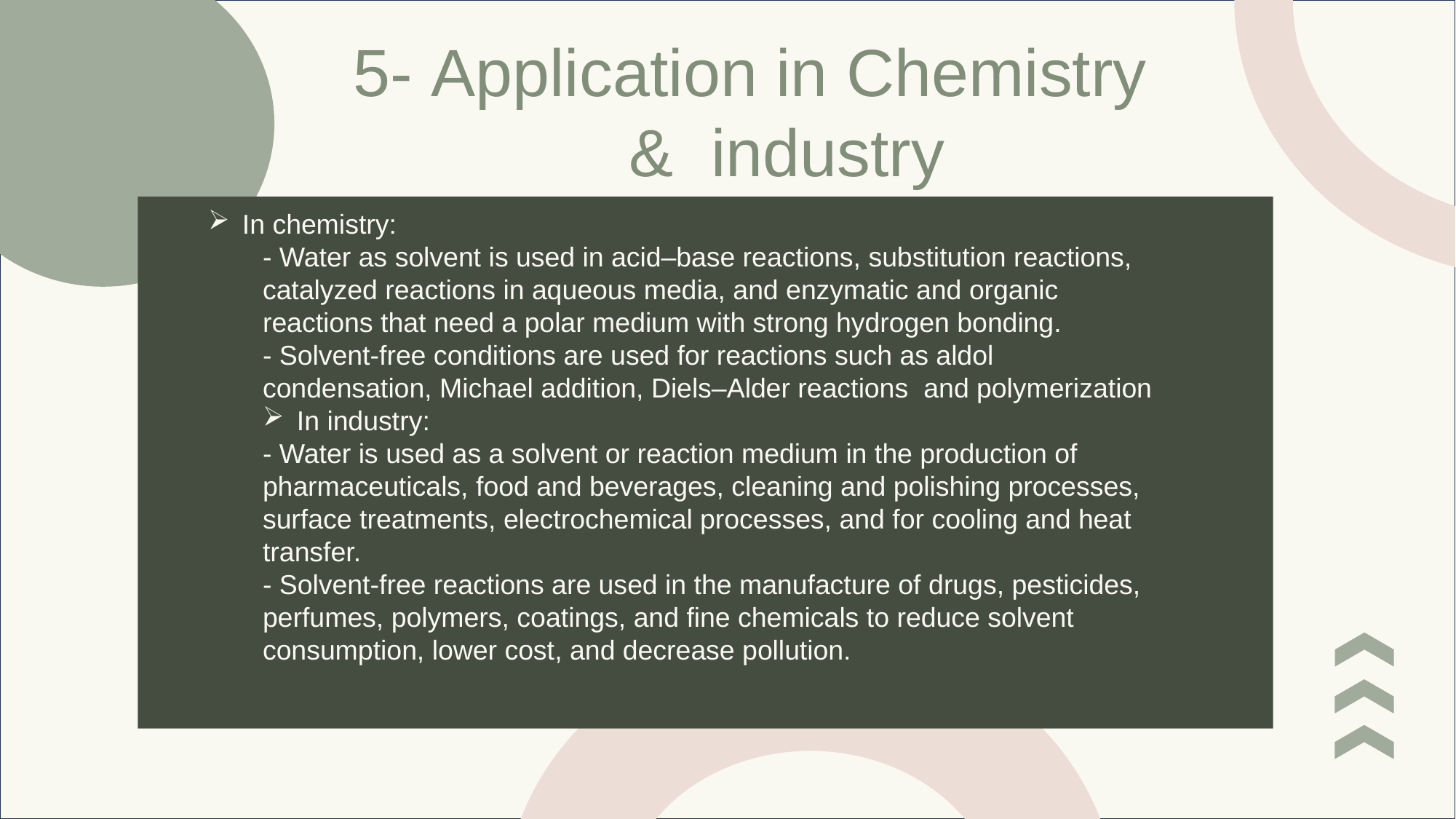

5- Application in Chemistry
                &  industry

In chemistry:
- Water as solvent is used in acid–base reactions, substitution reactions, catalyzed reactions in aqueous media, and enzymatic and organic reactions that need a polar medium with strong hydrogen bonding.
- Solvent‑free conditions are used for reactions such as aldol condensation, Michael addition, Diels–Alder reactions  and polymerization
In industry:
- Water is used as a solvent or reaction medium in the production of pharmaceuticals, food and beverages, cleaning and polishing processes, surface treatments, electrochemical processes, and for cooling and heat transfer.
- Solvent‑free reactions are used in the manufacture of drugs, pesticides, perfumes, polymers, coatings, and fine chemicals to reduce solvent consumption, lower cost, and decrease pollution.